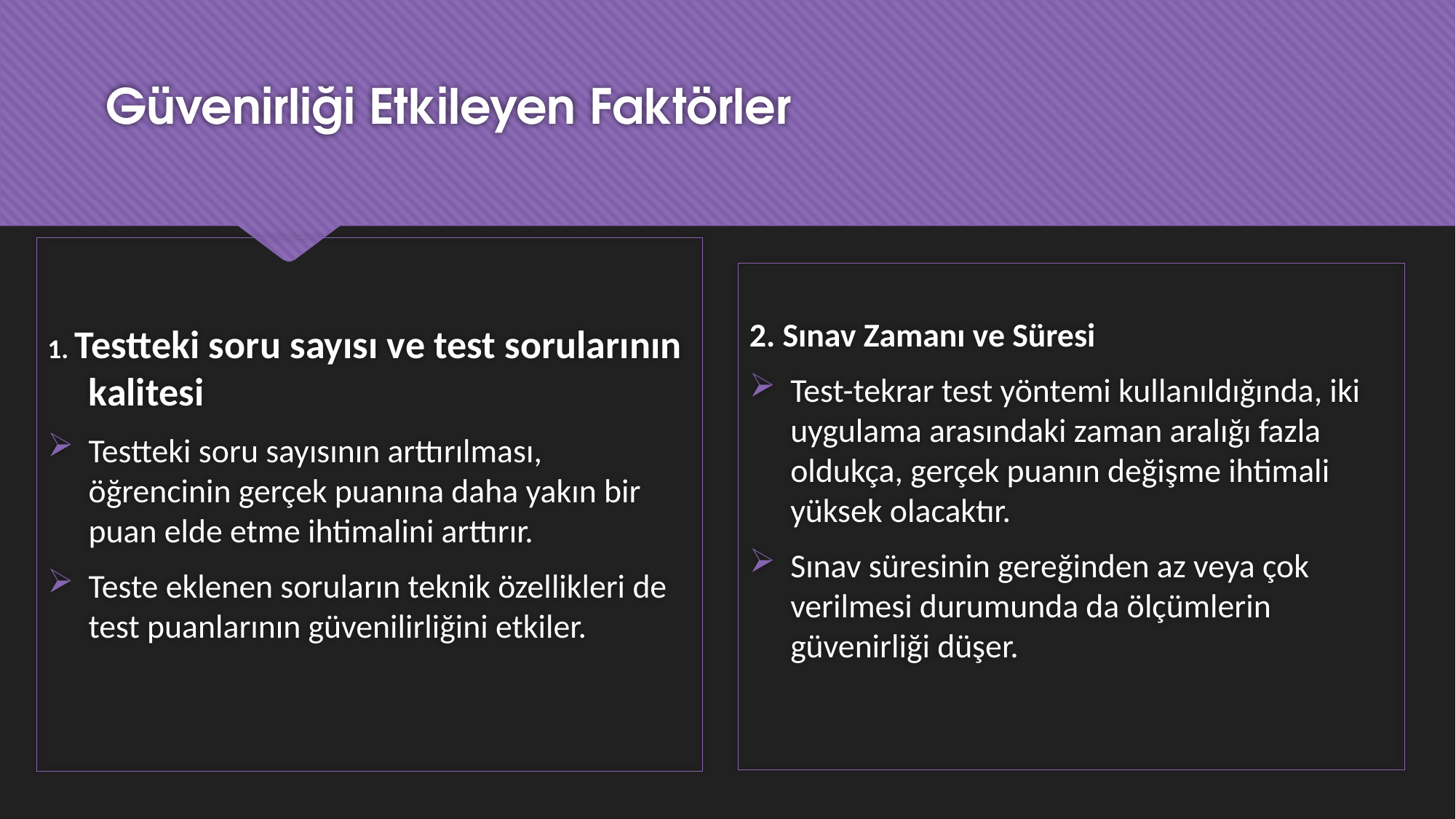

# Güvenirliği Etkileyen Faktörler

1. Testteki soru sayısı ve test sorularının kalitesi
Testteki soru sayısının arttırılması, öğrencinin gerçek puanına daha yakın bir puan elde etme ihtimalini arttırır.
Teste eklenen soruların teknik özellikleri de test puanlarının güvenilirliğini etkiler.

2. Sınav Zamanı ve Süresi
Test-tekrar test yöntemi kullanıldığında, iki uygulama arasındaki zaman aralığı fazla oldukça, gerçek puanın değişme ihtimali yüksek olacaktır.
Sınav süresinin gereğinden az veya çok verilmesi durumunda da ölçümlerin güvenirliği düşer.